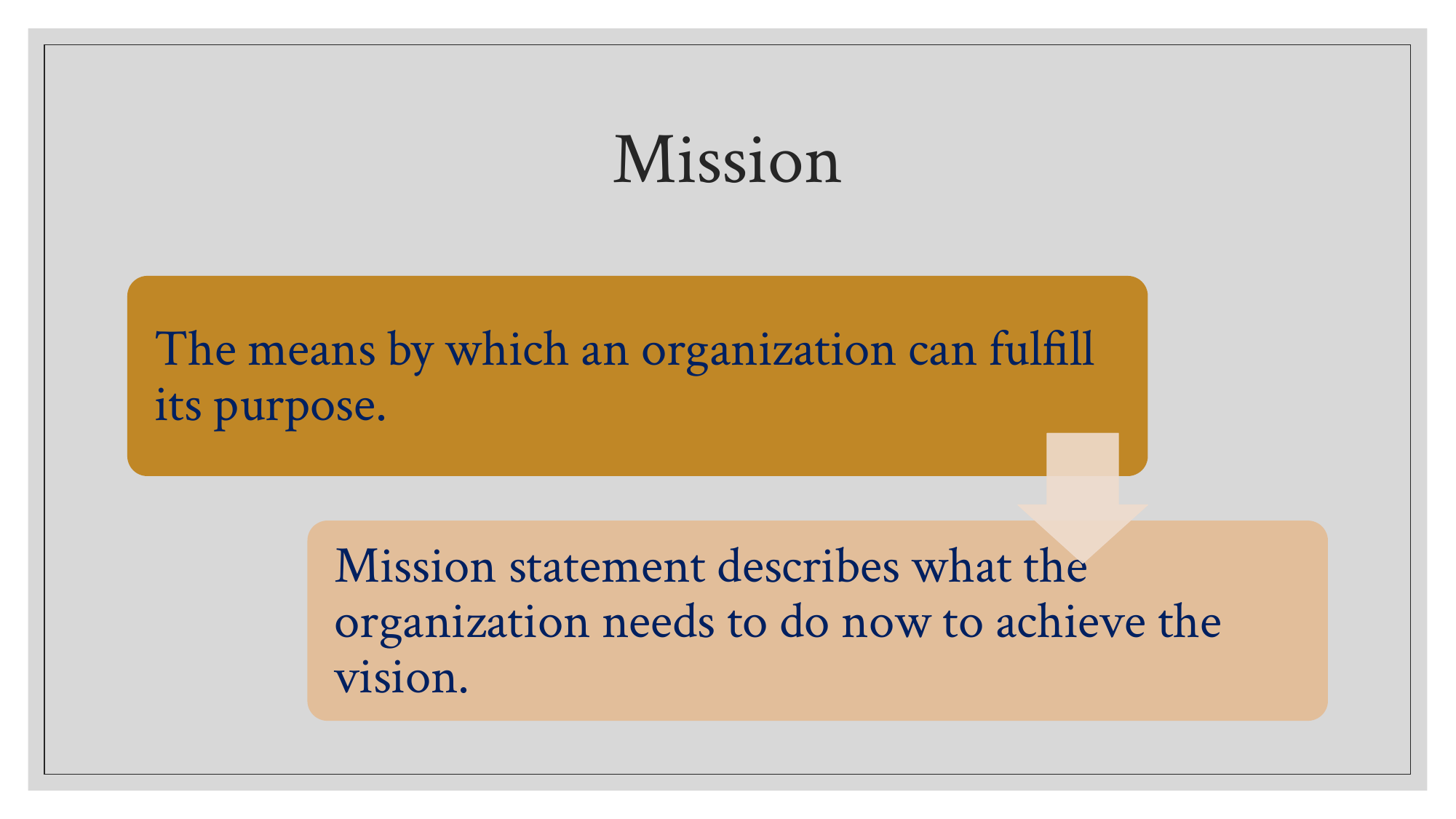

# Mission
The means by which an organization can fulfill its purpose.
Mission statement describes what the organization needs to do now to achieve the vision.